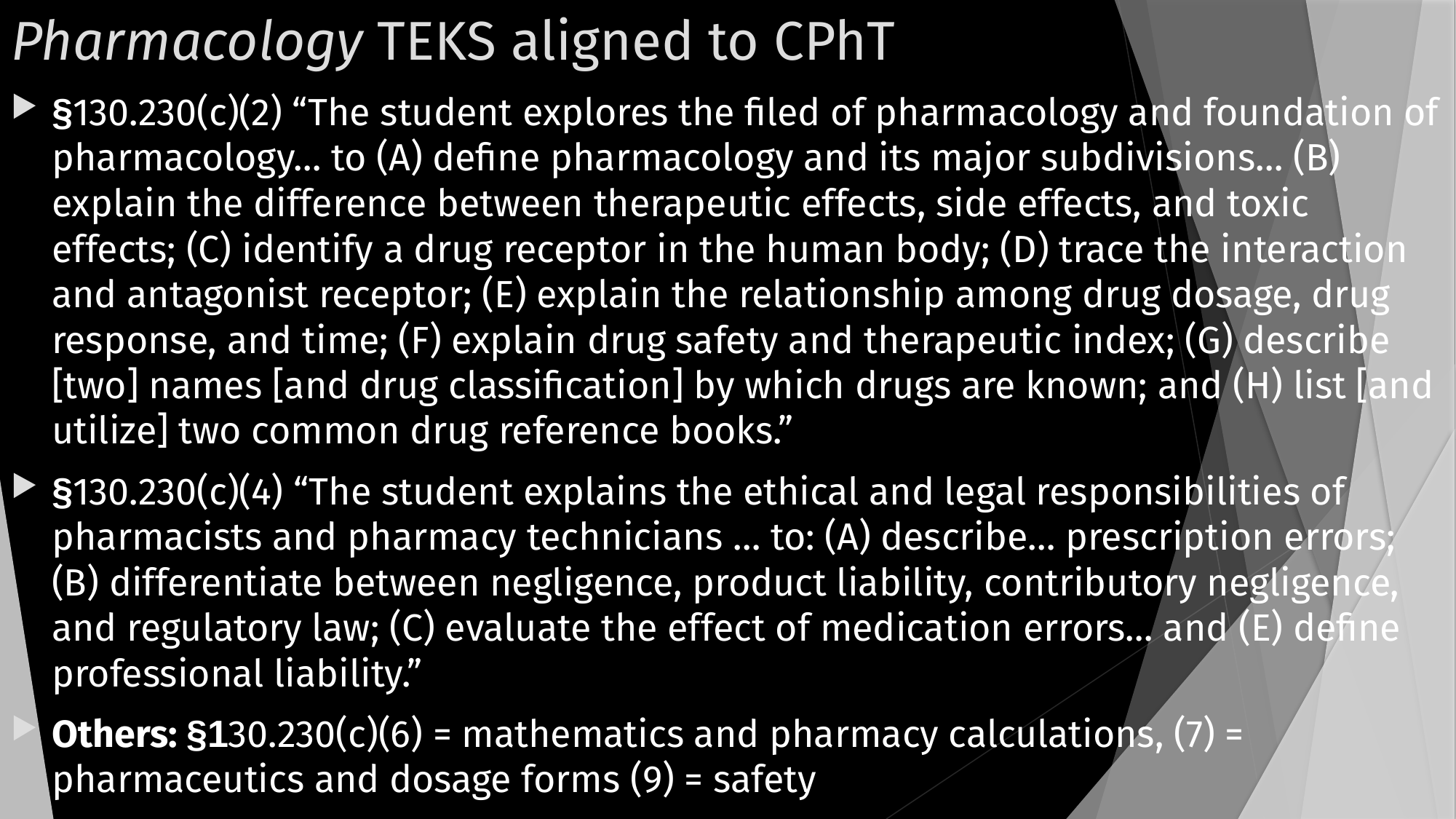

# Pharmacology TEKS aligned to CPhT
§130.230(c)(2) “The student explores the filed of pharmacology and foundation of pharmacology… to (A) define pharmacology and its major subdivisions… (B) explain the difference between therapeutic effects, side effects, and toxic effects; (C) identify a drug receptor in the human body; (D) trace the interaction and antagonist receptor; (E) explain the relationship among drug dosage, drug response, and time; (F) explain drug safety and therapeutic index; (G) describe [two] names [and drug classification] by which drugs are known; and (H) list [and utilize] two common drug reference books.”
§130.230(c)(4) “The student explains the ethical and legal responsibilities of pharmacists and pharmacy technicians … to: (A) describe… prescription errors; (B) differentiate between negligence, product liability, contributory negligence, and regulatory law; (C) evaluate the effect of medication errors… and (E) define professional liability.”
Others: §130.230(c)(6) = mathematics and pharmacy calculations, (7) = pharmaceutics and dosage forms (9) = safety